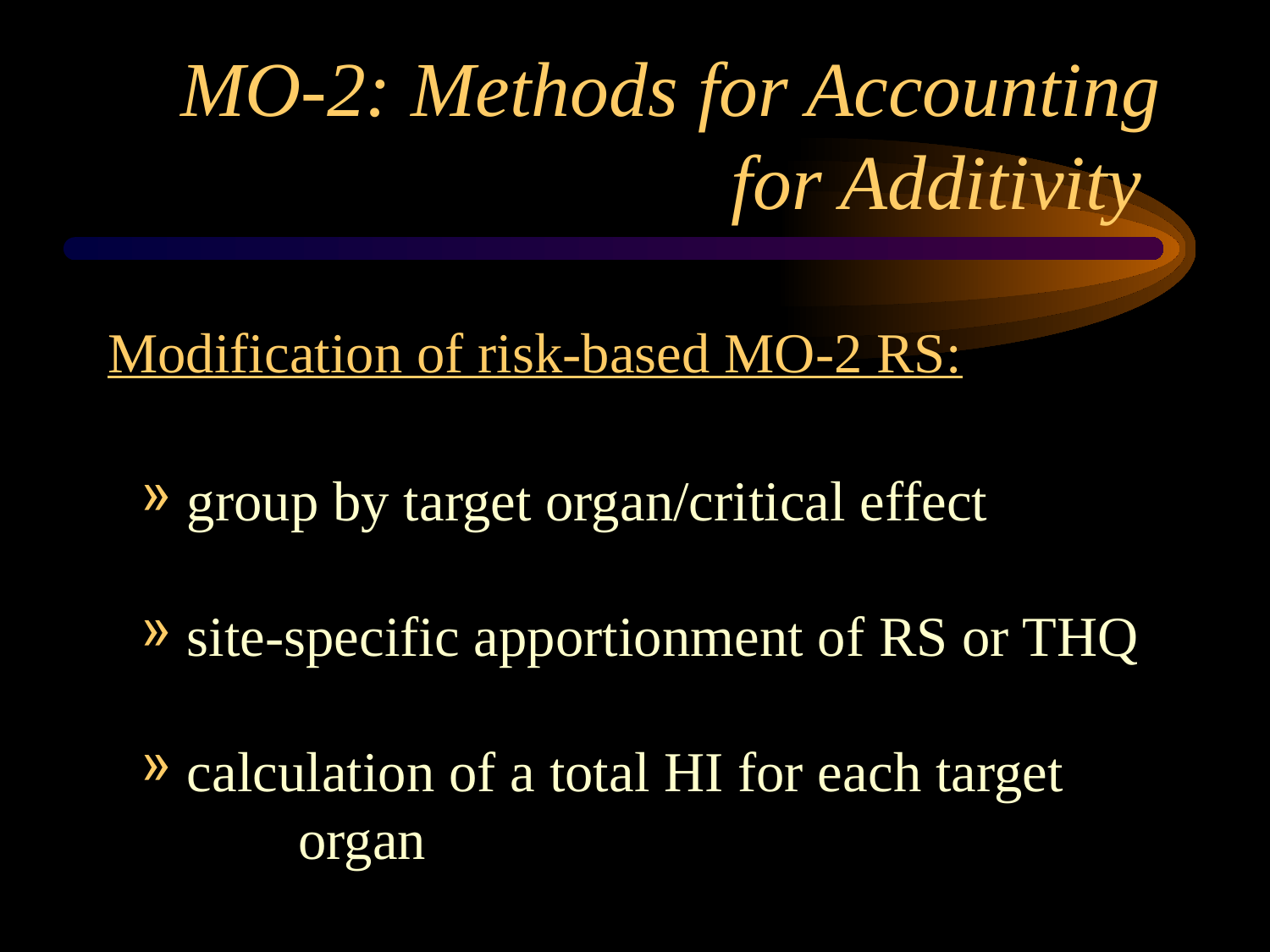

# MO-2: Methods for Accounting for Additivity
Modification of risk-based MO-2 RS:

 group by target organ/critical effect

 site-specific apportionment of RS or THQ

 calculation of a total HI for each target    	organ